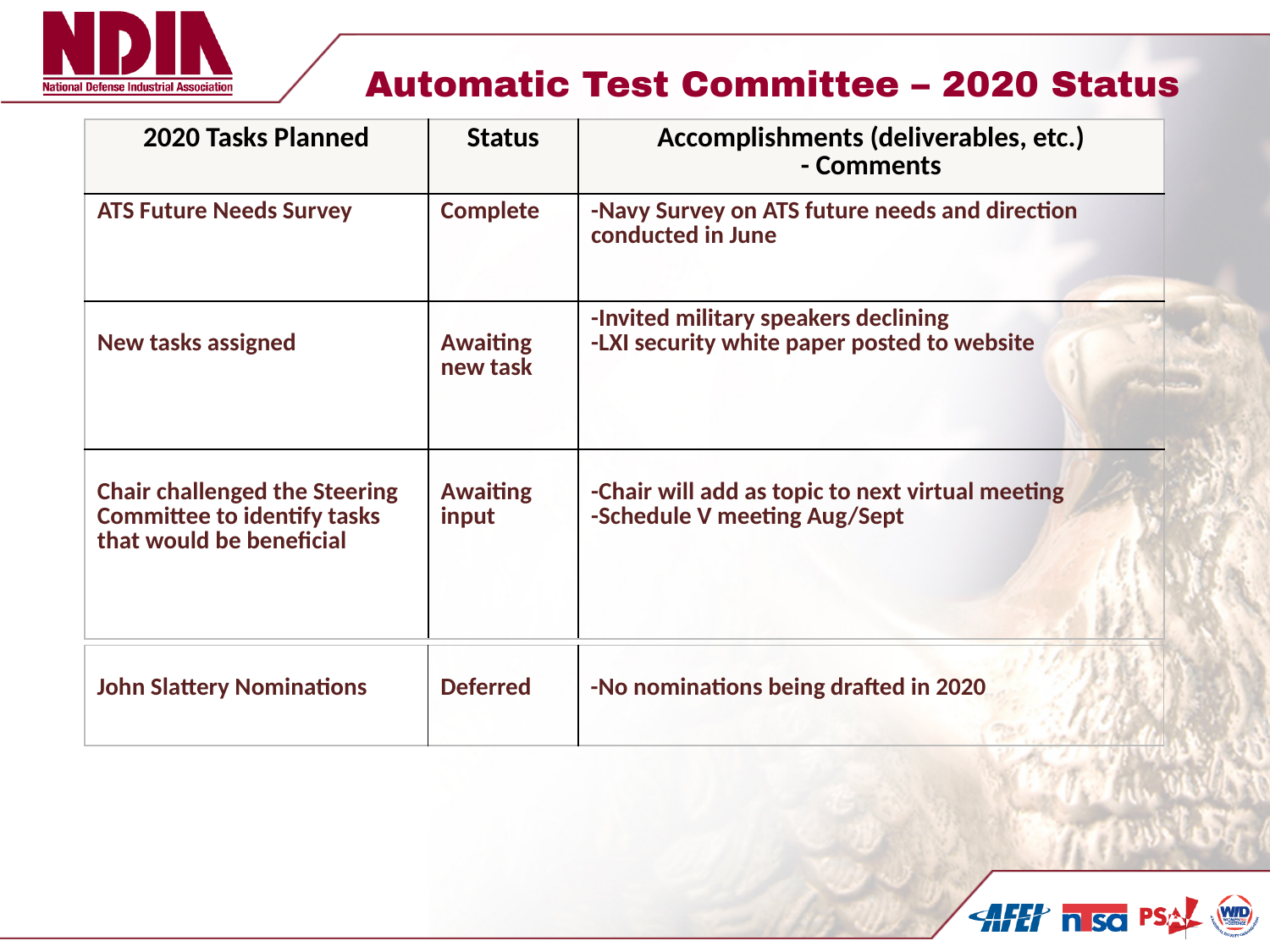

# Automatic Test Committee – 2020 Status
| 2020 Tasks Planned | Status | Accomplishments (deliverables, etc.) - Comments |
| --- | --- | --- |
| ATS Future Needs Survey | Complete | -Navy Survey on ATS future needs and direction conducted in June |
| New tasks assigned | Awaiting new task | -Invited military speakers declining -LXI security white paper posted to website |
| Chair challenged the Steering Committee to identify tasks that would be beneficial | Awaiting input | -Chair will add as topic to next virtual meeting -Schedule V meeting Aug/Sept |
| John Slattery Nominations | Deferred | -No nominations being drafted in 2020 |
| --- | --- | --- |